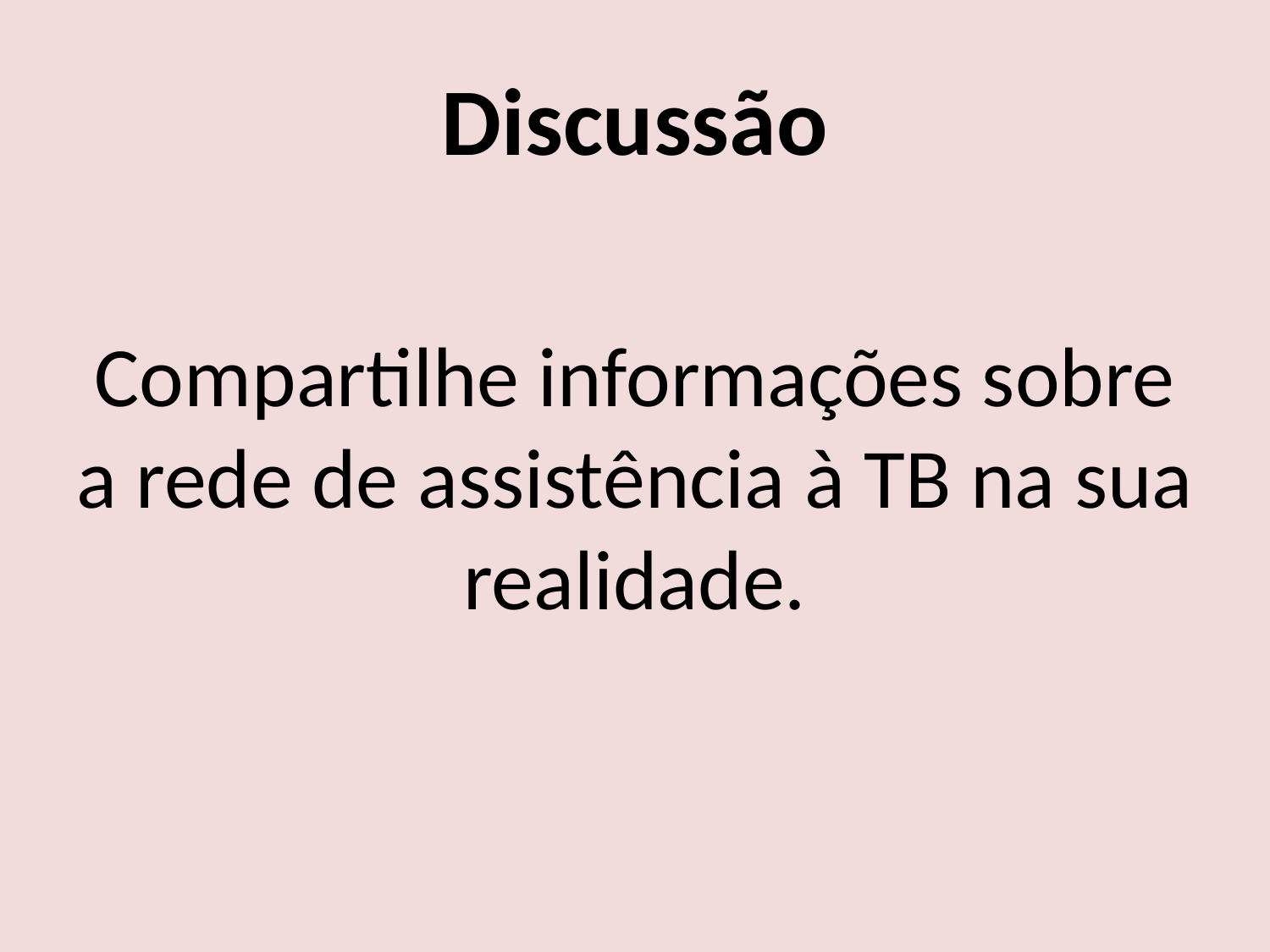

Discussão
Compartilhe informações sobre a rede de assistência à TB na sua realidade.